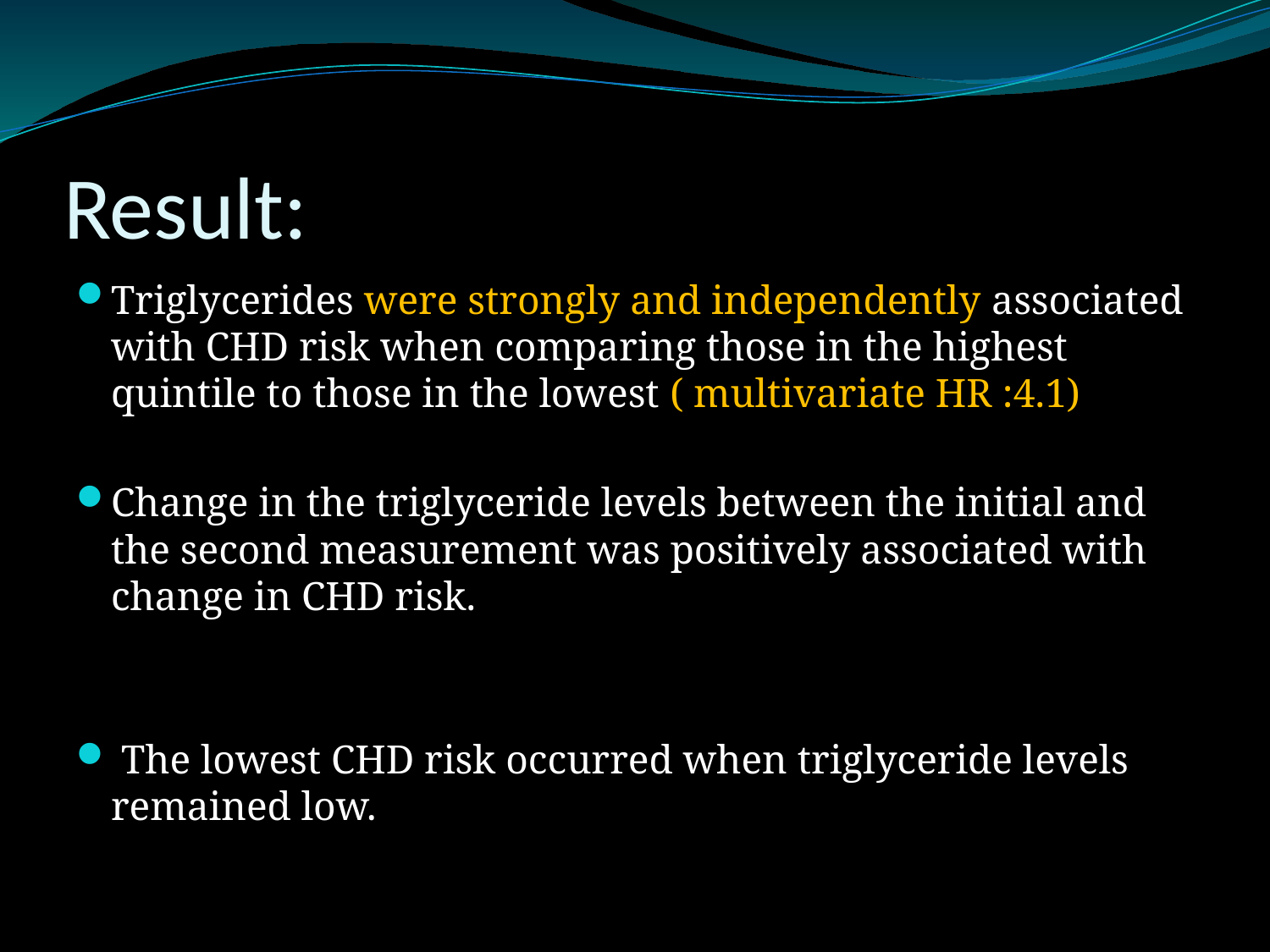

# Result:
Triglycerides were strongly and independently associated with CHD risk when comparing those in the highest quintile to those in the lowest ( multivariate HR :4.1)

Change in the triglyceride levels between the initial and the second measurement was positively associated with change in CHD risk.

 The lowest CHD risk occurred when triglyceride levels remained low.